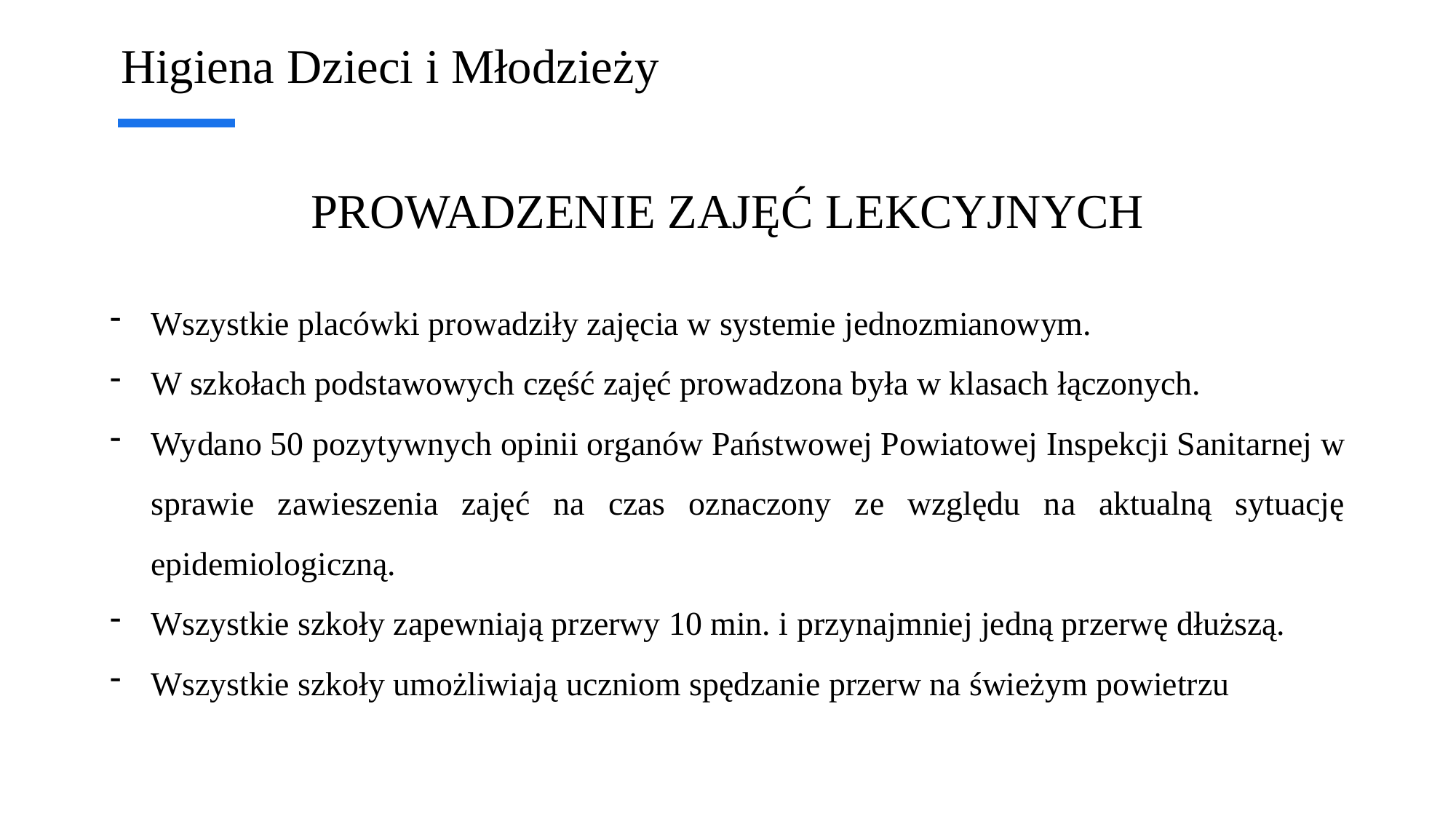

Higiena Dzieci i Młodzieży
PROWADZENIE ZAJĘĆ LEKCYJNYCH

Wszystkie placówki prowadziły zajęcia w systemie jednozmianowym.
W szkołach podstawowych część zajęć prowadzona była w klasach łączonych.
Wydano 50 pozytywnych opinii organów Państwowej Powiatowej Inspekcji Sanitarnej w sprawie zawieszenia zajęć na czas oznaczony ze względu na aktualną sytuację epidemiologiczną.
Wszystkie szkoły zapewniają przerwy 10 min. i przynajmniej jedną przerwę dłuższą.
Wszystkie szkoły umożliwiają uczniom spędzanie przerw na świeżym powietrzu